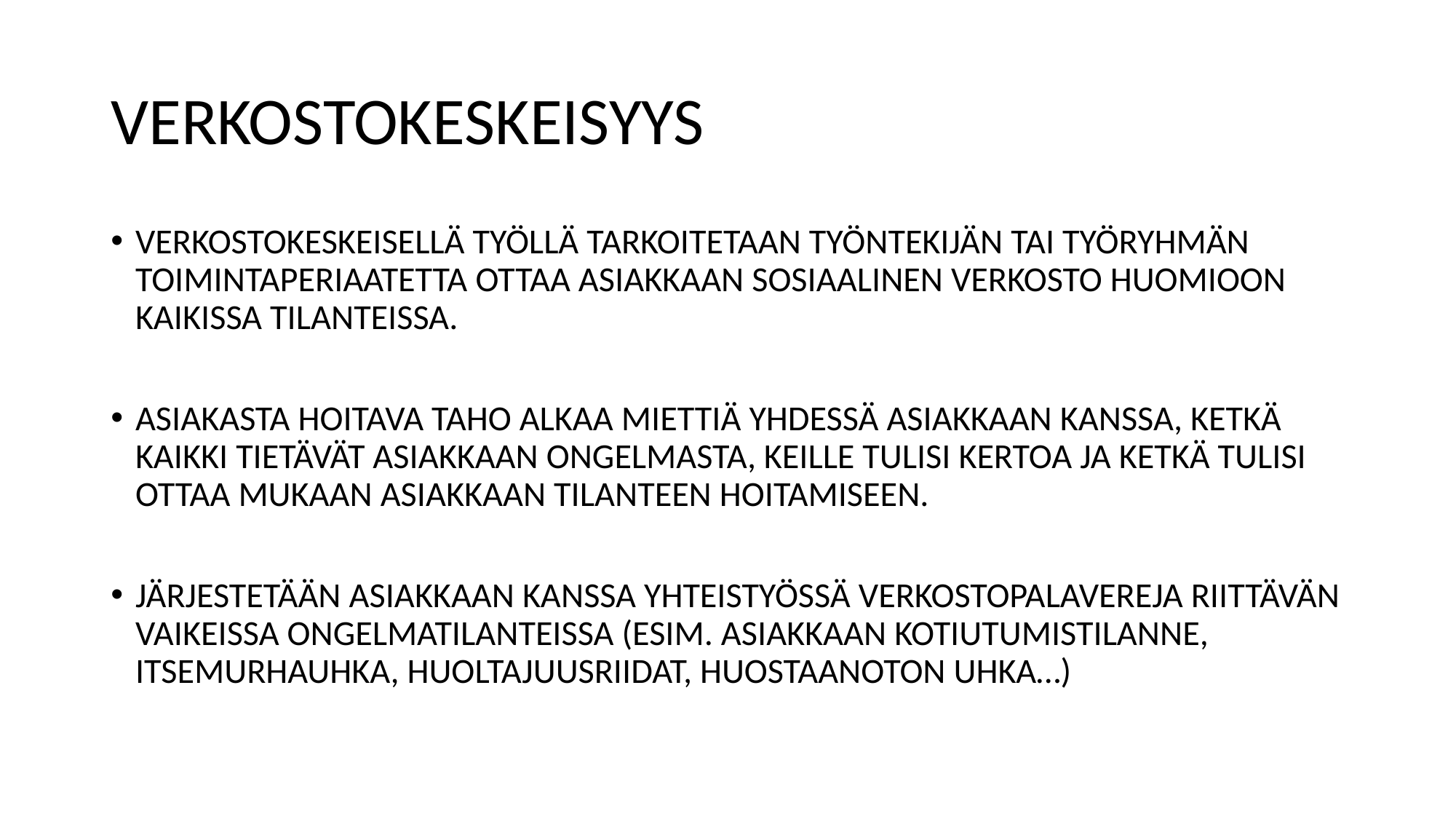

# VERKOSTOKESKEISYYS
VERKOSTOKESKEISELLÄ TYÖLLÄ TARKOITETAAN TYÖNTEKIJÄN TAI TYÖRYHMÄN TOIMINTAPERIAATETTA OTTAA ASIAKKAAN SOSIAALINEN VERKOSTO HUOMIOON KAIKISSA TILANTEISSA.

ASIAKASTA HOITAVA TAHO ALKAA MIETTIÄ YHDESSÄ ASIAKKAAN KANSSA, KETKÄ KAIKKI TIETÄVÄT ASIAKKAAN ONGELMASTA, KEILLE TULISI KERTOA JA KETKÄ TULISI OTTAA MUKAAN ASIAKKAAN TILANTEEN HOITAMISEEN.

JÄRJESTETÄÄN ASIAKKAAN KANSSA YHTEISTYÖSSÄ VERKOSTOPALAVEREJA RIITTÄVÄN VAIKEISSA ONGELMATILANTEISSA (ESIM. ASIAKKAAN KOTIUTUMISTILANNE, ITSEMURHAUHKA, HUOLTAJUUSRIIDAT, HUOSTAANOTON UHKA…)